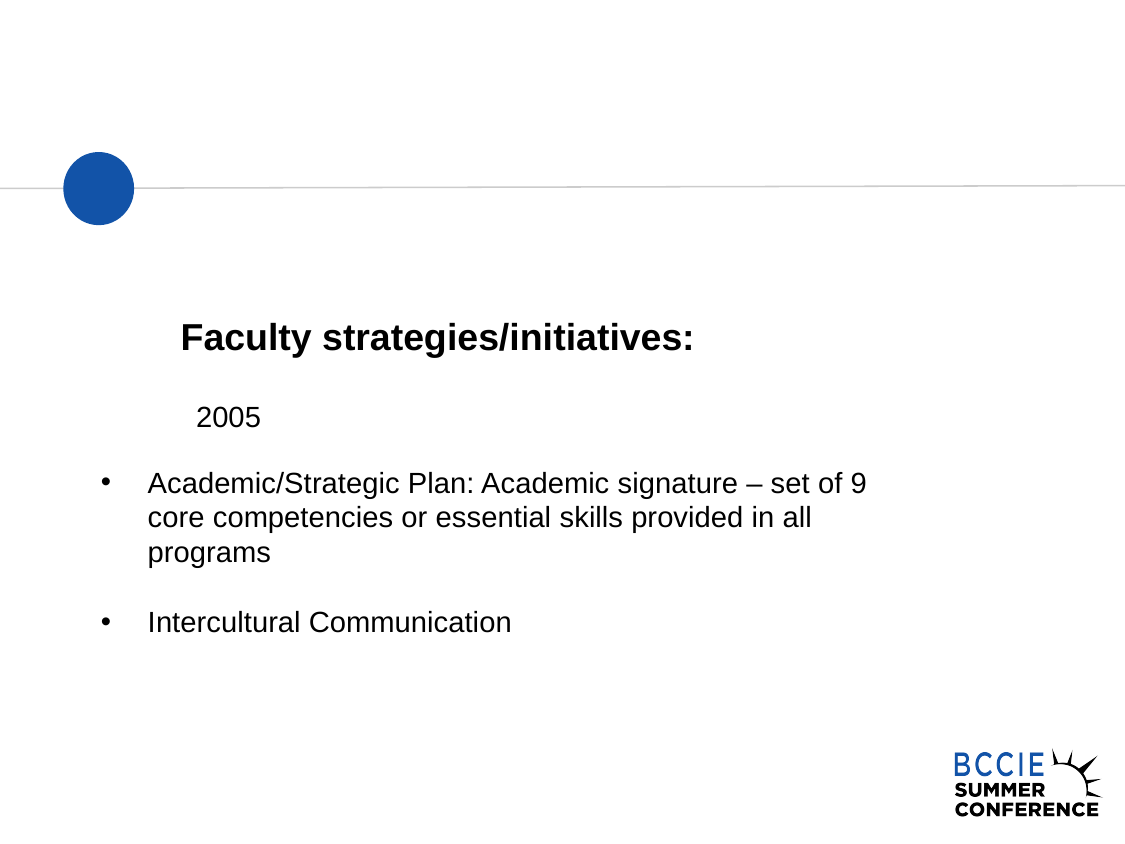

#
Faculty strategies/initiatives:

2005

Academic/Strategic Plan: Academic signature – set of 9 core competencies or essential skills provided in all programs

Intercultural Communication